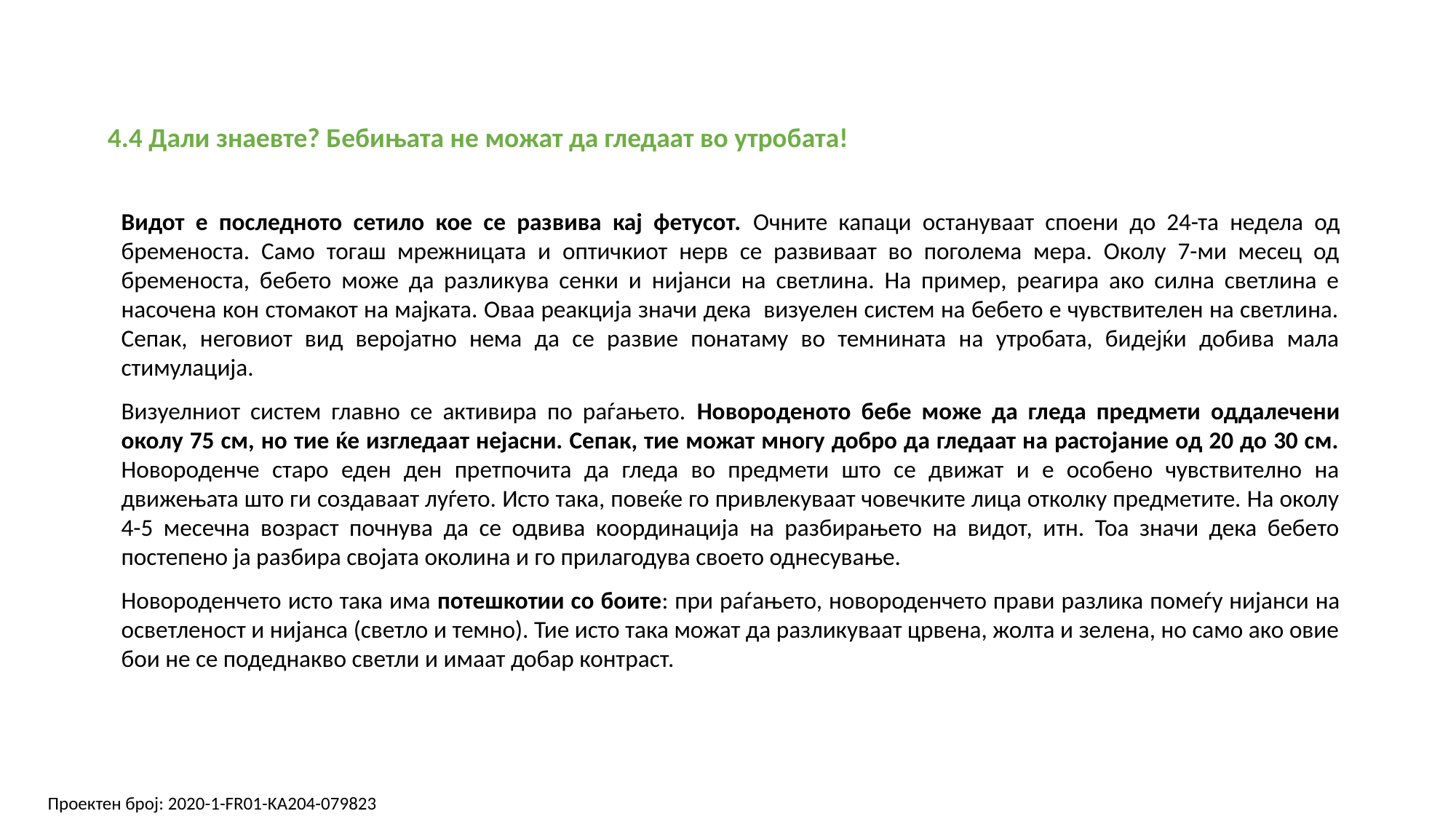

4.4 Дали знаевте? Бебињата не можат да гледаат во утробата!

Видот е последното сетило кое се развива кај фетусот. Очните капаци остануваат споени до 24-та недела од бременоста. Само тогаш мрежницата и оптичкиот нерв се развиваат во поголема мера. Околу 7-ми месец од бременоста, бебето може да разликува сенки и нијанси на светлина. На пример, реагира ако силна светлина е насочена кон стомакот на мајката. Оваа реакција значи дека  визуелен систем на бебето е чувствителен на светлина. Сепак, неговиот вид веројатно нема да се развие понатаму во темнината на утробата, бидејќи добива мала стимулација.
Визуелниот систем главно се активира по раѓањето. Новороденото бебе може да гледа предмети оддалечени околу 75 см, но тие ќе изгледаат нејасни. Сепак, тие можат многу добро да гледаат на растојание од 20 до 30 см. Новороденче старо еден ден претпочита да гледа во предмети што се движат и е особено чувствително на движењата што ги создаваат луѓето. Исто така, повеќе го привлекуваат човечките лица отколку предметите. На околу 4-5 месечна возраст почнува да се одвива координација на разбирањето на видот, итн. Тоа значи дека бебето постепено ја разбира својата околина и го прилагодува своето однесување.
Новороденчето исто така има потешкотии со боите: при раѓањето, новороденчето прави разлика помеѓу нијанси на осветленост и нијанса (светло и темно). Тие исто така можат да разликуваат црвена, жолта и зелена, но само ако овие бои не се подеднакво светли и имаат добар контраст.
Проектен број: 2020-1-FR01-KA204-079823